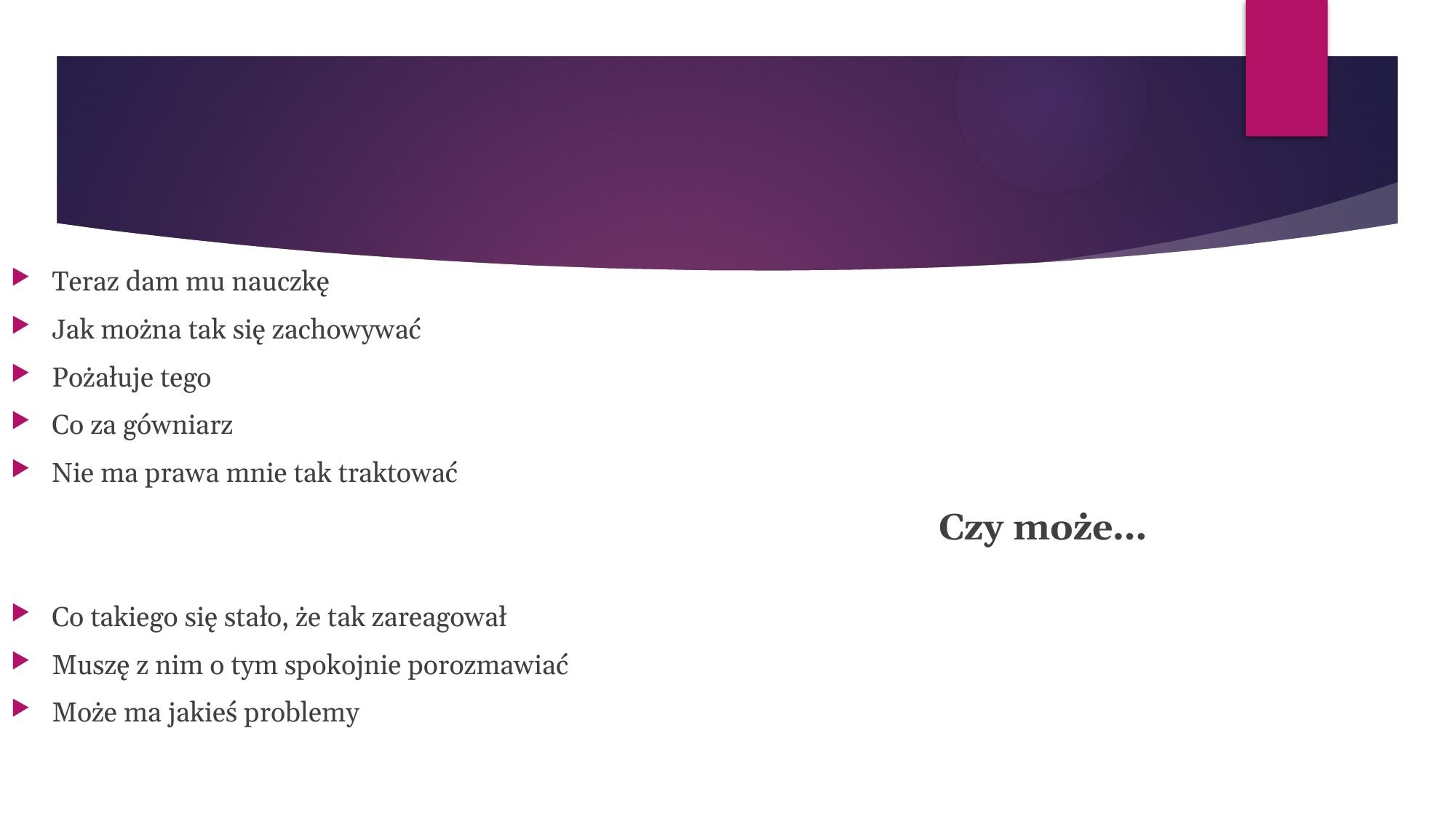

Teraz dam mu nauczkę
Jak można tak się zachowywać
Pożałuje tego
Co za gówniarz
Nie ma prawa mnie tak traktować
							Czy może…

Co takiego się stało, że tak zareagował
Muszę z nim o tym spokojnie porozmawiać
Może ma jakieś problemy